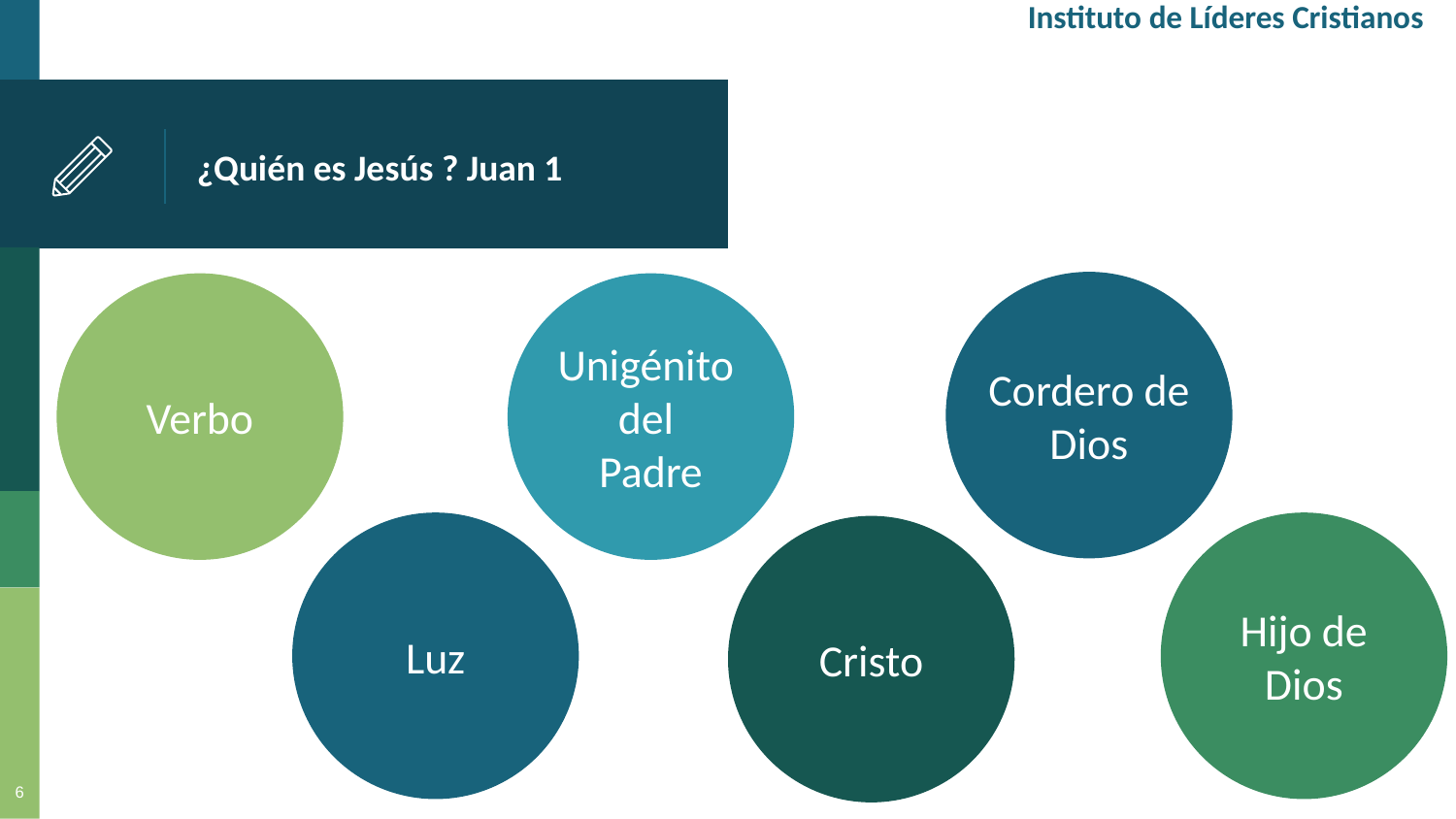

Instituto de Líderes Cristianos

# ¿Quién es Jesús ? Juan 1

Cordero de Dios
Verbo
Unigénito
del
Padre
Luz
Hijo de Dios
Cristo
6